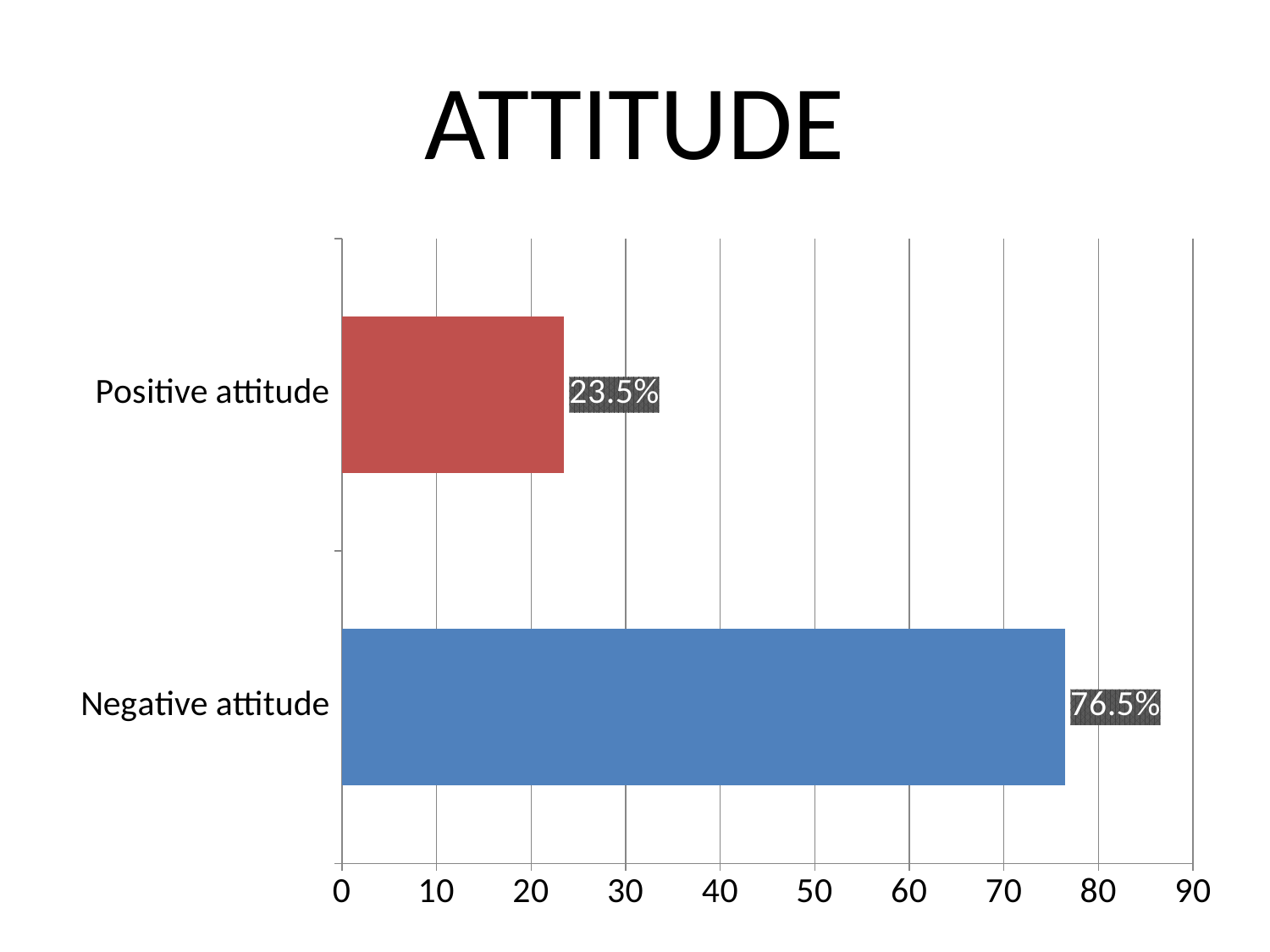

# ATTITUDE

### Chart

| Category |  |
|---|---|
| Negative attitude | 76.5 |
| Positive attitude | 23.5 |